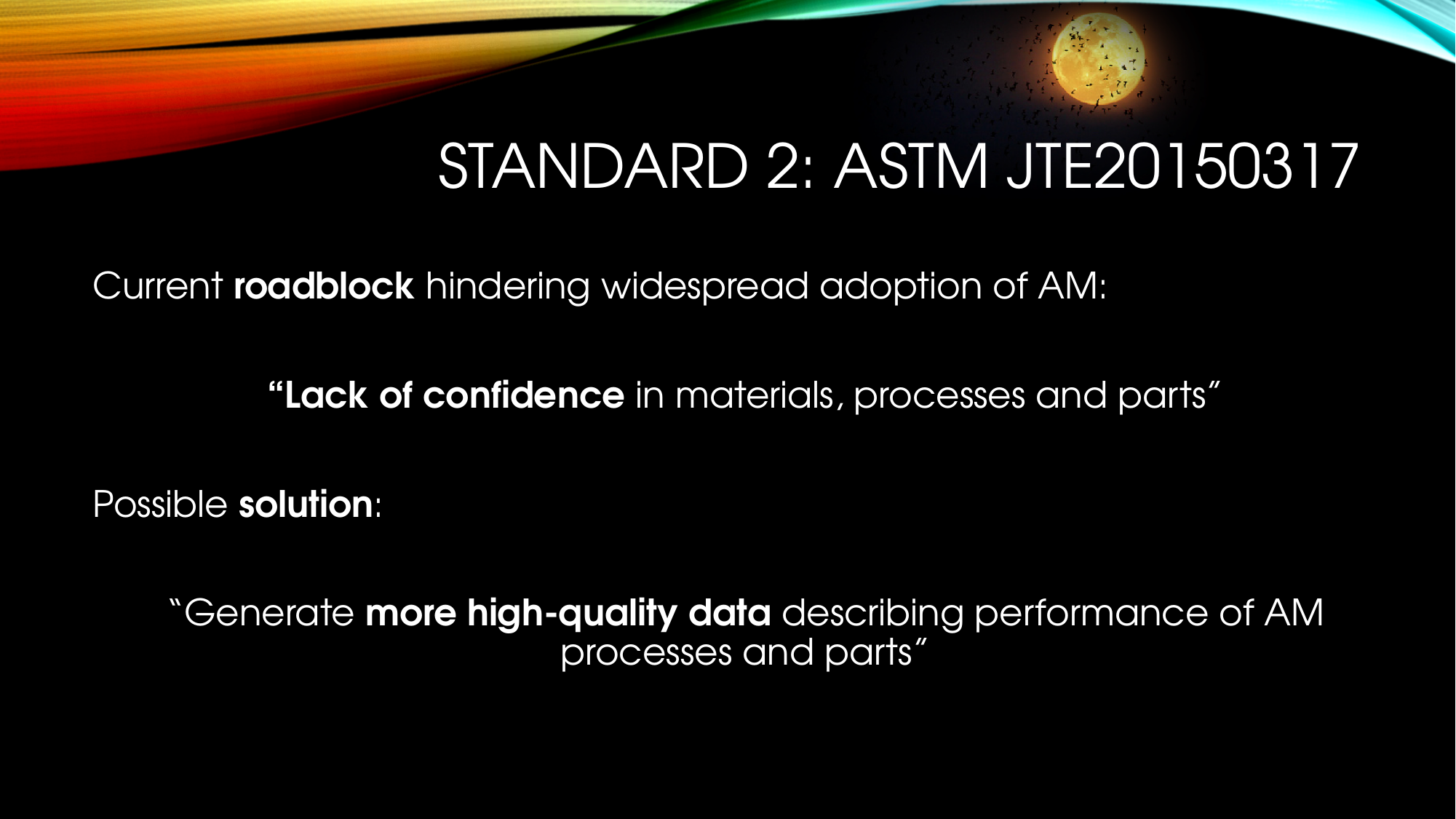

# Standard 2: ASTM Jte20150317
Current roadblock hindering widespread adoption of AM:

“Lack of confidence in materials, processes and parts”

Possible solution:

“Generate more high-quality data describing performance of AM processes and parts”